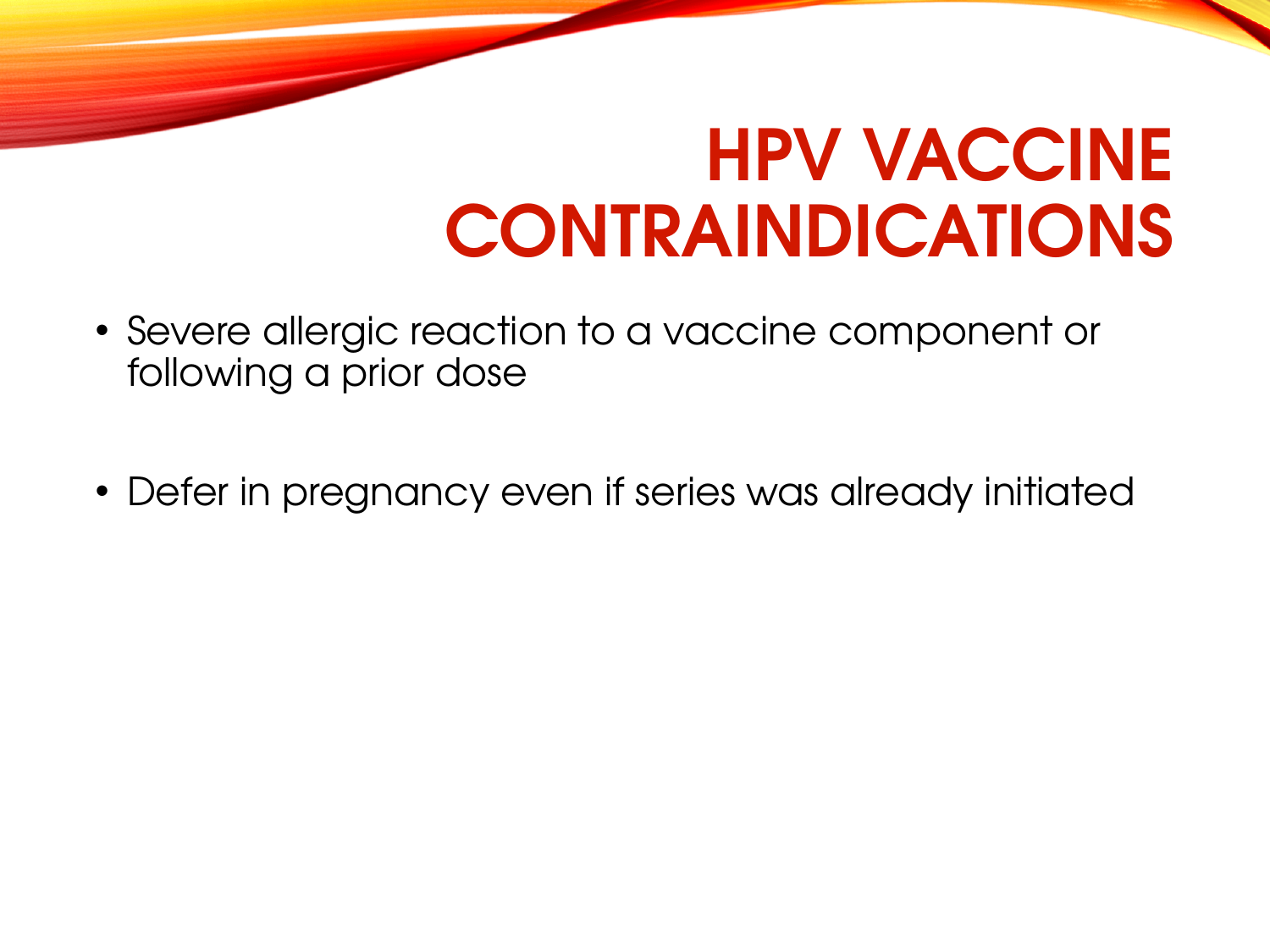

# HPV Vaccine Contraindications
Severe allergic reaction to a vaccine component or following a prior dose

Defer in pregnancy even if series was already initiated